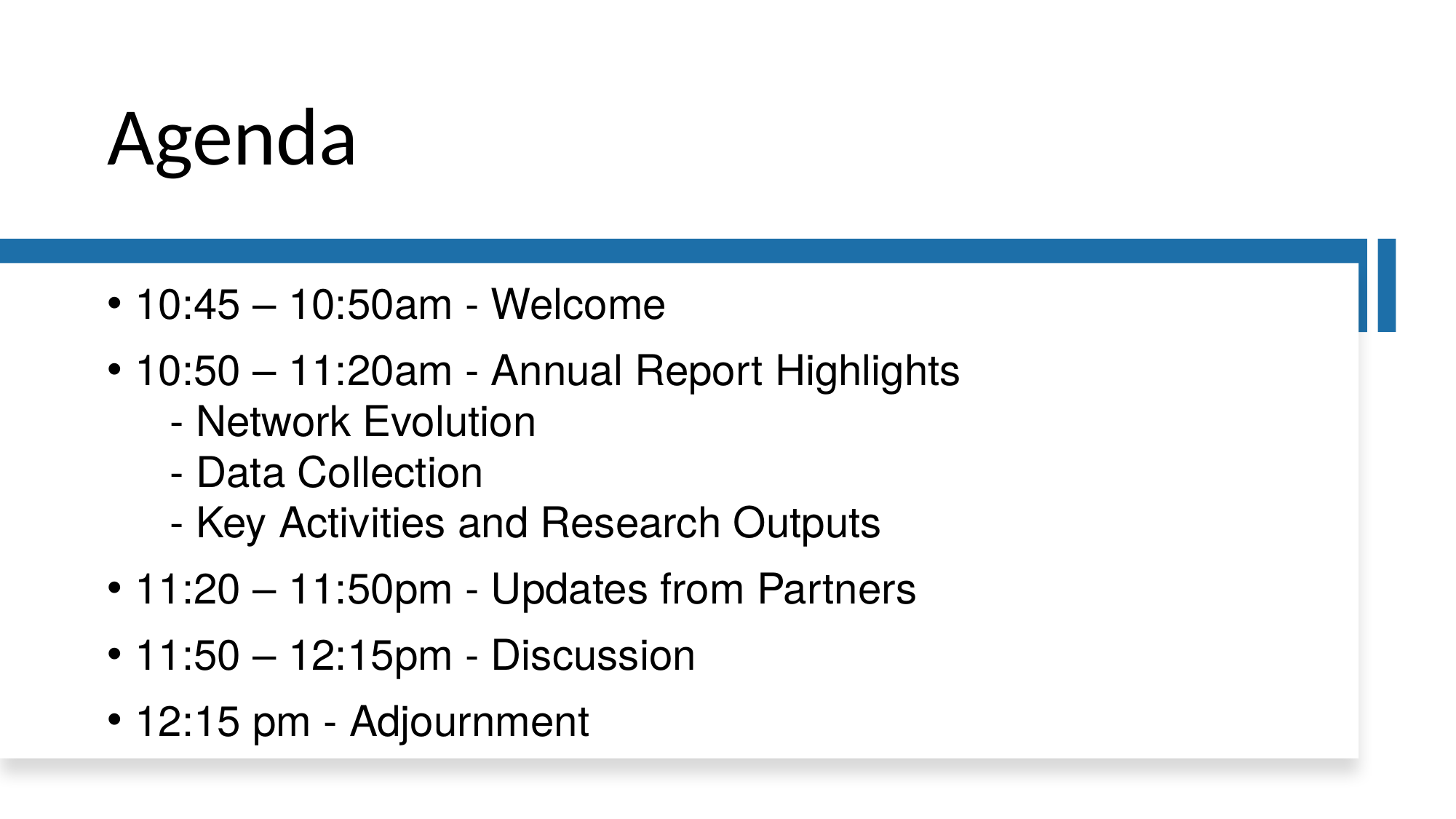

# Agenda

10:45 – 10:50am - Welcome
10:50 – 11:20am - Annual Report Highlights
   - Network Evolution
   - Data Collection
   - Key Activities and Research Outputs
11:20 – 11:50pm - Updates from Partners
11:50 – 12:15pm - Discussion
12:15 pm - Adjournment